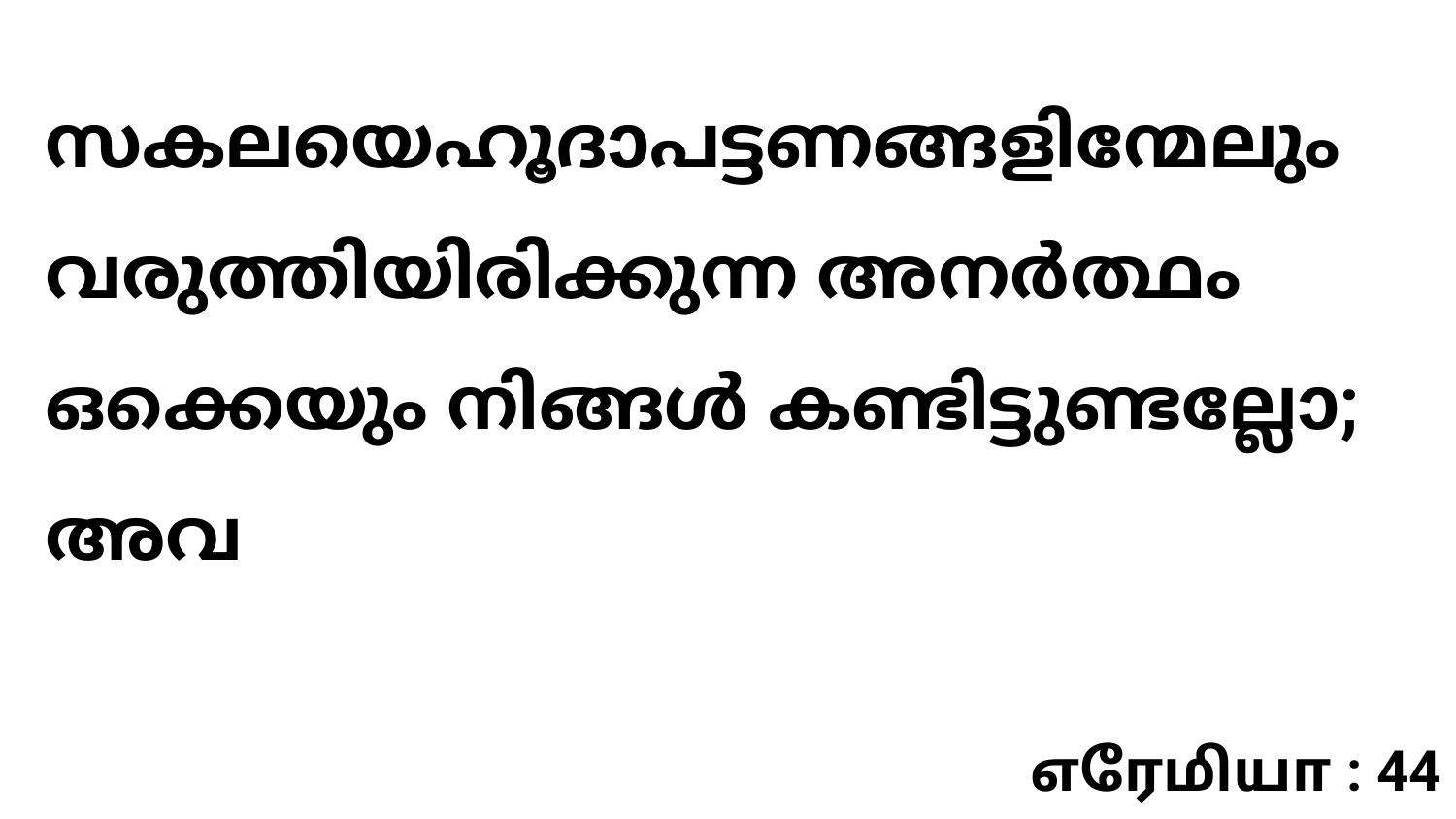

സകലയെഹൂദാപട്ടണങ്ങളിന്മേലും വരുത്തിയിരിക്കുന്ന അനർത്ഥം ഒക്കെയും നിങ്ങൾ കണ്ടിട്ടുണ്ടല്ലോ; അവ
எரேமியா : 44